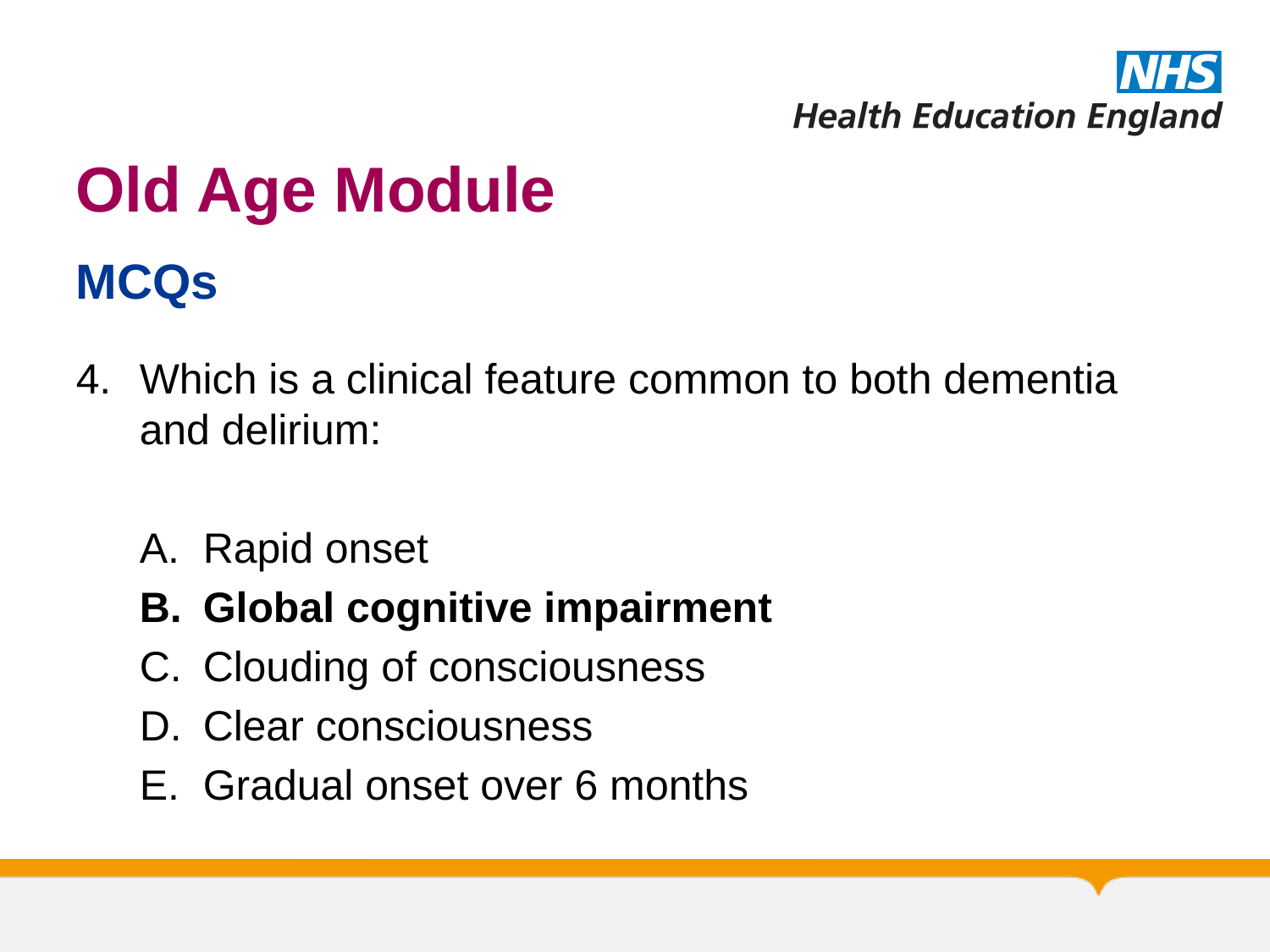

# Old Age Module
MCQs
Which is a clinical feature common to both dementia and delirium:

Rapid onset
Global cognitive impairment
Clouding of consciousness
Clear consciousness
Gradual onset over 6 months